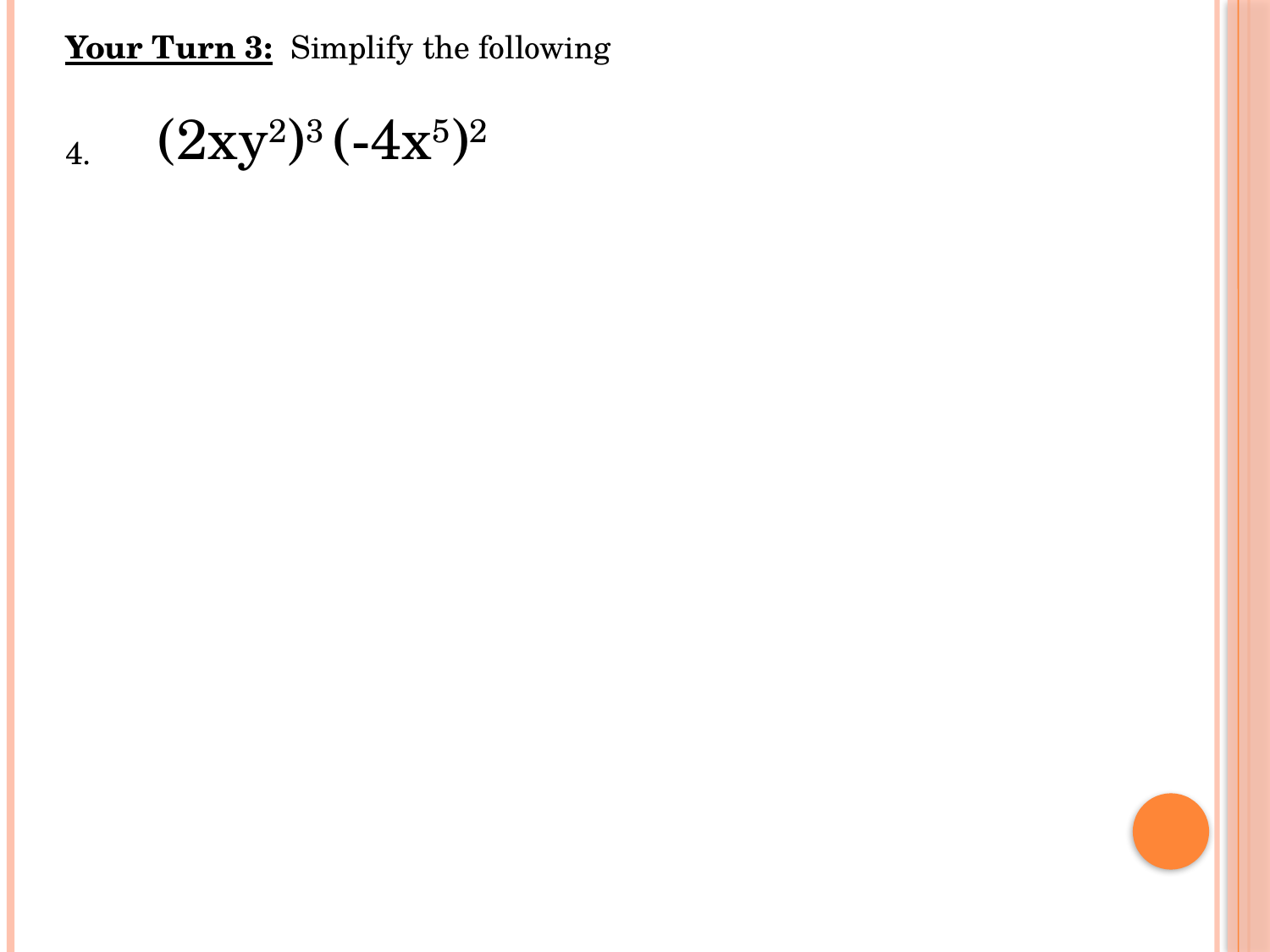

Your Turn 3:  Simplify the following
(2xy2)3 (-4x5)2

4.